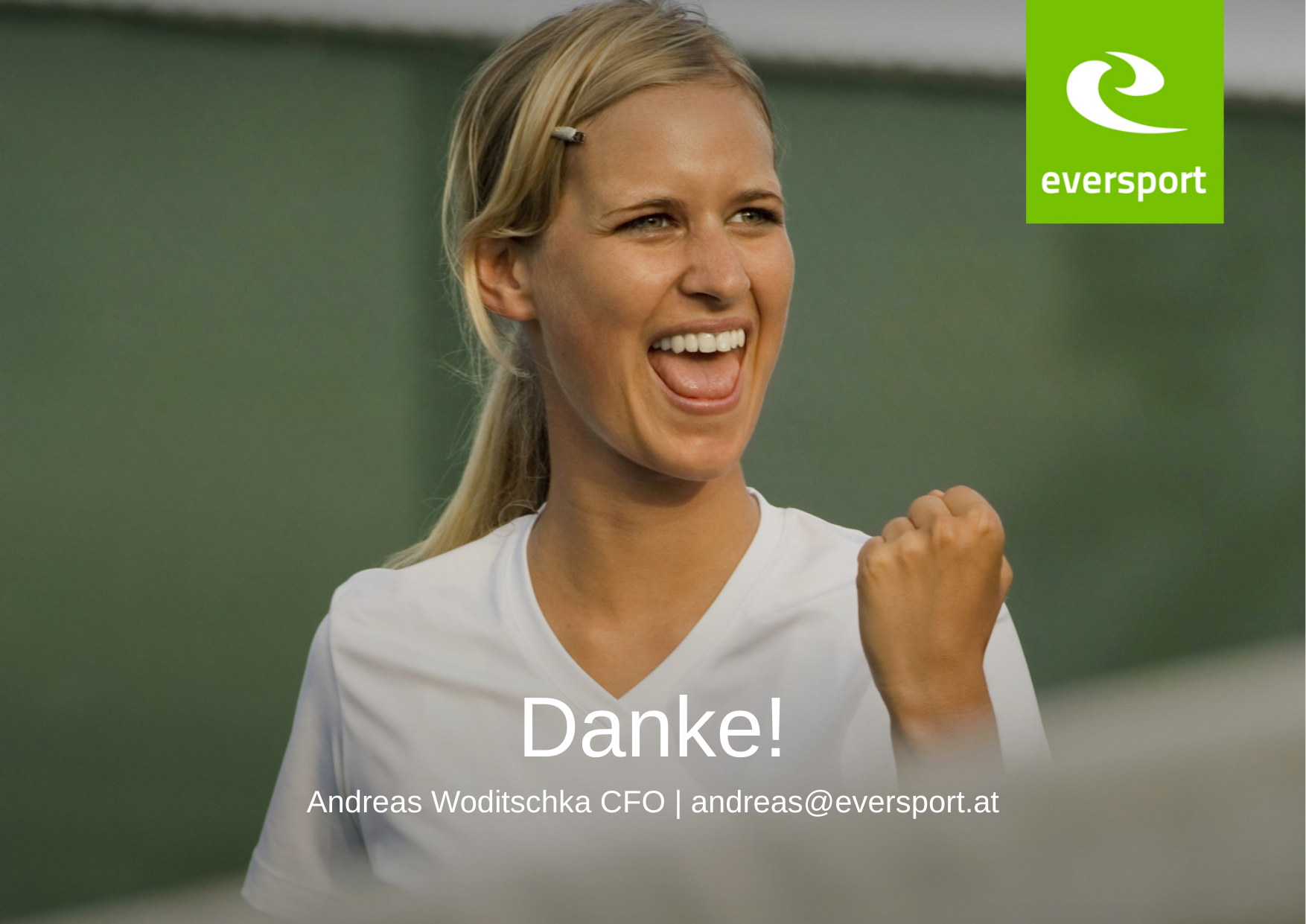

# Danke!
Andreas Woditschka CFO | andreas@eversport.at